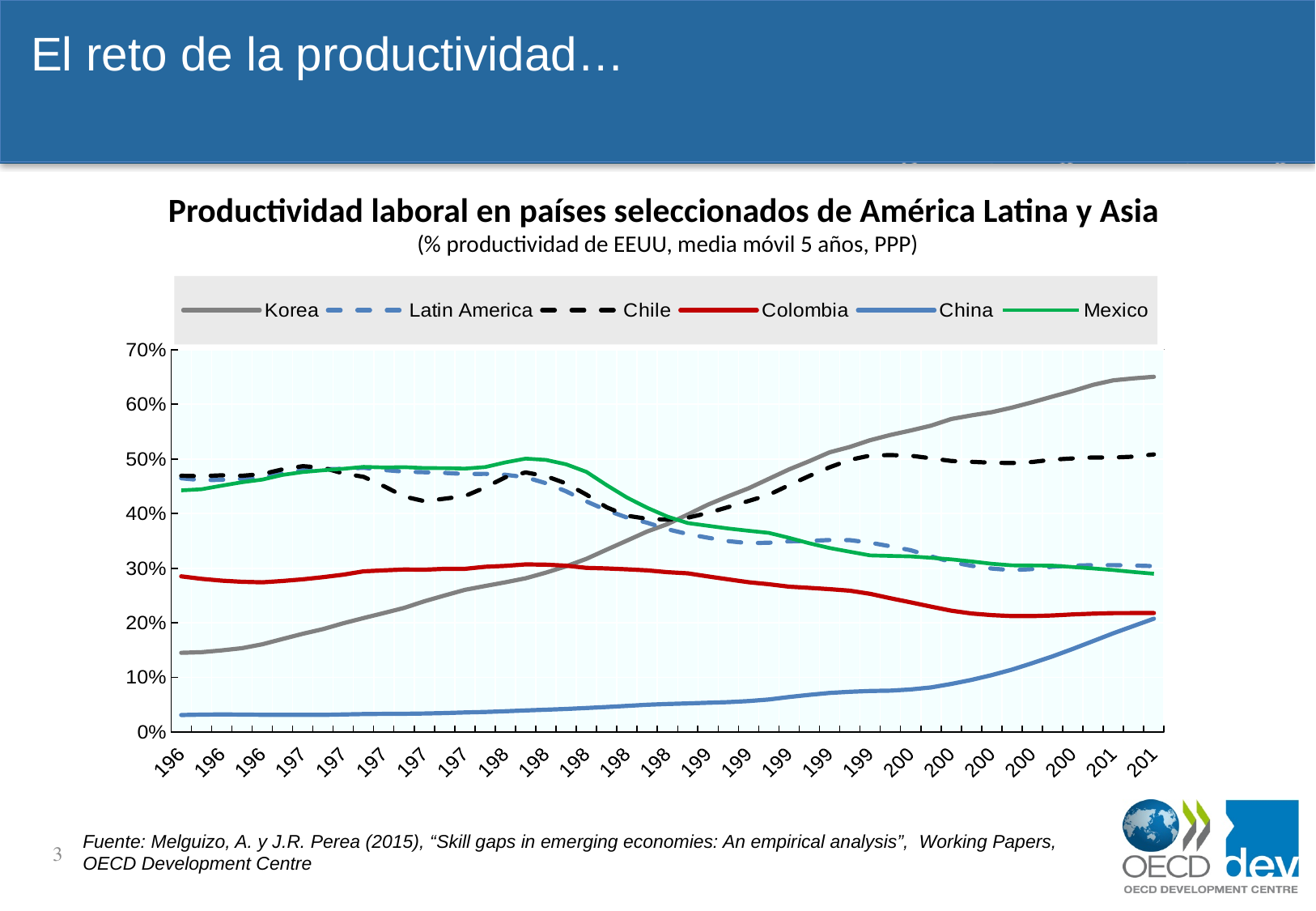

El reto de la productividad…
# 3- El liderazgo de China
Productividad laboral en países seleccionados de América Latina y Asia
(% productividad de EEUU, media móvil 5 años, PPP)

### Chart

| Category | Korea | Latin America | Chile | Colombia | China | Mexico |
|---|---|---|---|---|---|---|
| 1965 | 0.1452003702313602 | 0.4646513136581576 | 0.4692060003264657 | 0.2851888943222734 | 0.031377018752505655 | 0.4425303509352495 |
| 1966 | 0.14633643156530635 | 0.4611195110278533 | 0.468469834228997 | 0.28061940129455026 | 0.03208058364697485 | 0.4445628276960238 |
| 1967 | 0.14963345580832893 | 0.4618002668538535 | 0.47004881881679156 | 0.27730272216092006 | 0.032512819990226205 | 0.4510925792928374 |
| 1968 | 0.15371565079660207 | 0.4637178824366125 | 0.4692384365640143 | 0.27514648725923685 | 0.032167169178873044 | 0.4573766398550042 |
| 1969 | 0.1607867422799004 | 0.46633780594506236 | 0.47229963952668785 | 0.27421087363188756 | 0.03182417309292969 | 0.46219288049965346 |
| 1970 | 0.17050209528195517 | 0.4734698298508951 | 0.48093297356338655 | 0.276603660086991 | 0.03180039236160554 | 0.47080252435620035 |
| 1971 | 0.18003583541740897 | 0.4794028275047339 | 0.48680644201712275 | 0.2797432481951935 | 0.031554958313486876 | 0.4759739958879829 |
| 1972 | 0.18865820216984955 | 0.48116663525699954 | 0.4839928018165305 | 0.28368310072484065 | 0.031644996526437416 | 0.47928759846640023 |
| 1973 | 0.19936491031139073 | 0.48192932408667816 | 0.4734377018394108 | 0.2882390796240277 | 0.032448150229836936 | 0.4820235153935482 |
| 1974 | 0.2088975987882807 | 0.4838891189373774 | 0.46725862349796893 | 0.29428734411100316 | 0.033130679101497584 | 0.4854877527089987 |
| 1975 | 0.21797621758386865 | 0.47971796644579656 | 0.4502522239253196 | 0.29608351490530366 | 0.03352573431115102 | 0.48437926518997426 |
| 1976 | 0.22742182726179955 | 0.47676836621345864 | 0.43123942076270966 | 0.29766682532904803 | 0.03369311591767898 | 0.48498708030670534 |
| 1977 | 0.23960794242074765 | 0.47568341316393425 | 0.42269555634850575 | 0.297352867574226 | 0.03419734832965534 | 0.48337003406110907 |
| 1978 | 0.2501434264053809 | 0.47445124361725366 | 0.4273036696225851 | 0.29888696099196677 | 0.035019816219007856 | 0.483045590898261 |
| 1979 | 0.26046553635758496 | 0.4724343380848445 | 0.4319878979612992 | 0.29885660215779597 | 0.036086402343880705 | 0.4823176629297002 |
| 1980 | 0.26752439782388787 | 0.4727479056504937 | 0.4478724292387392 | 0.3026060598530951 | 0.03701137587198459 | 0.4851588099951798 |
| 1981 | 0.27432040755783227 | 0.47104666471642115 | 0.4664995889911206 | 0.30431787192792914 | 0.03834468811494078 | 0.4936922186621167 |
| 1982 | 0.2816196071943733 | 0.46643705309431105 | 0.4753623461721417 | 0.3070317171224855 | 0.039854417894347564 | 0.5006250911423914 |
| 1983 | 0.2919587562025843 | 0.4555846762406895 | 0.4685097367540439 | 0.3065704994977692 | 0.04106212889466434 | 0.49826052673485866 |
| 1984 | 0.3036442915902641 | 0.4406544348754299 | 0.4550398928052968 | 0.30470899281388625 | 0.04243914724324603 | 0.49012087124907155 |
| 1985 | 0.31727587677628344 | 0.42223011872032934 | 0.4346750047021011 | 0.30067231470460776 | 0.04419098923405906 | 0.47627153522294036 |
| 1986 | 0.3340609131433506 | 0.4059785631722242 | 0.4113751631050375 | 0.2996295612549204 | 0.04604840392263371 | 0.45194067873677307 |
| 1987 | 0.3506033443365639 | 0.3927390113780172 | 0.39612750595916335 | 0.29794937524210374 | 0.04810872842614063 | 0.4292592234526398 |
| 1988 | 0.3672845121569406 | 0.3831658439761839 | 0.39041245266547936 | 0.29604713064711363 | 0.05020430599580911 | 0.41055590101048384 |
| 1989 | 0.38078601206631246 | 0.37138942868567426 | 0.38884996414789186 | 0.2927386578605123 | 0.05158112631765832 | 0.3944983468151052 |
| 1990 | 0.39831312533479585 | 0.3624825118373751 | 0.39249990873856516 | 0.2906575205312194 | 0.05259217922324976 | 0.38263591634835564 |
| 1991 | 0.4163732754950926 | 0.35575645111434495 | 0.40112665820242493 | 0.2849676375458325 | 0.05382282511260651 | 0.3776769416610972 |
| 1992 | 0.43177075418714295 | 0.34954425947588014 | 0.41198902429171147 | 0.2796197156251524 | 0.05504824700028954 | 0.3726088377378842 |
| 1993 | 0.4462858387055768 | 0.34585425138959536 | 0.42308291992157765 | 0.2744267529539393 | 0.05689804908601035 | 0.3685828679846457 |
| 1994 | 0.4636480119491607 | 0.3467004450037475 | 0.43428369893557817 | 0.27070845060850496 | 0.059856525526963036 | 0.3647261625913593 |
| 1995 | 0.48091233171290004 | 0.34917929239073303 | 0.45204932776961027 | 0.26625765477523294 | 0.06443452794610571 | 0.35562260271536855 |
| 1996 | 0.4959623522375016 | 0.3501574389925787 | 0.4689871562427234 | 0.26411804651586795 | 0.06829980942230439 | 0.34568171231480727 |
| 1997 | 0.5121083252846891 | 0.3517210612765333 | 0.4846902814814961 | 0.26168371224846876 | 0.07181879641128501 | 0.33701464487481253 |
| 1998 | 0.5219488383801885 | 0.3513829258771671 | 0.4983769597993107 | 0.25883063556407887 | 0.07387200329744124 | 0.3300974582671746 |
| 1999 | 0.5342587265237146 | 0.3468278589340649 | 0.506232584898645 | 0.2531725744767654 | 0.07535310374704916 | 0.32348396335891 |
| 2000 | 0.5439099839003895 | 0.34005995835762587 | 0.5070278813775606 | 0.24509129600908114 | 0.0760057288682896 | 0.32251645117019967 |
| 2001 | 0.5520401828037067 | 0.3329143168792924 | 0.5059944528367909 | 0.2375587933265313 | 0.07821514091646056 | 0.32163879690852076 |
| 2002 | 0.5608410729921761 | 0.3218913911744511 | 0.5012500810396721 | 0.22969364056331987 | 0.08180649014549725 | 0.31916835508720687 |
| 2003 | 0.5731009006667346 | 0.311318201804088 | 0.49632041200103216 | 0.2223450490149222 | 0.08822887403685264 | 0.31624256919505 |
| 2004 | 0.5796821687093336 | 0.30441186421059035 | 0.49473811457393657 | 0.21719901164105046 | 0.0956901141631142 | 0.31239983421422063 |
| 2005 | 0.5856387769527696 | 0.29937270763711293 | 0.49315389486471634 | 0.21423335420067366 | 0.10438733274961731 | 0.3082297545795332 |
| 2006 | 0.5940296957635969 | 0.2965084434923918 | 0.4924160446227914 | 0.212485447416472 | 0.11443449723555682 | 0.30524531799895216 |
| 2007 | 0.6037864386737268 | 0.2985154100597021 | 0.494387864199529 | 0.21244020924657622 | 0.1263466564318162 | 0.3050149820051461 |
| 2008 | 0.6142104210791584 | 0.3028720304340951 | 0.49872684994118166 | 0.21363310433077246 | 0.13871342472844533 | 0.30480675964070914 |
| 2009 | 0.6243349726790935 | 0.30474051815652814 | 0.5010386319062633 | 0.2154865681978496 | 0.15239558596923589 | 0.30222350034896667 |
| 2010 | 0.6355766168618578 | 0.305671926055838 | 0.5027375245374054 | 0.21690798900646685 | 0.16665918814573816 | 0.2995839725304708 |
| 2011 | 0.6439139433970188 | 0.30573253284436513 | 0.5025558983471758 | 0.21788797478206848 | 0.1810052709226056 | 0.2967293941587852 |
| 2012 | 0.6474841478271419 | 0.3049141110089466 | 0.5041553592366842 | 0.21792623897723587 | 0.1944199441397754 | 0.2930691857952453 |
| 2013 | 0.650387030559557 | 0.30391104073904884 | 0.508325985069137 | 0.21802826489058186 | 0.20769691965310536 | 0.28986901744010424 |
Fuente: Melguizo, A. y J.R. Perea (2015), “Skill gaps in emerging economies: An empirical analysis”,  Working Papers, OECD Development Centre
3